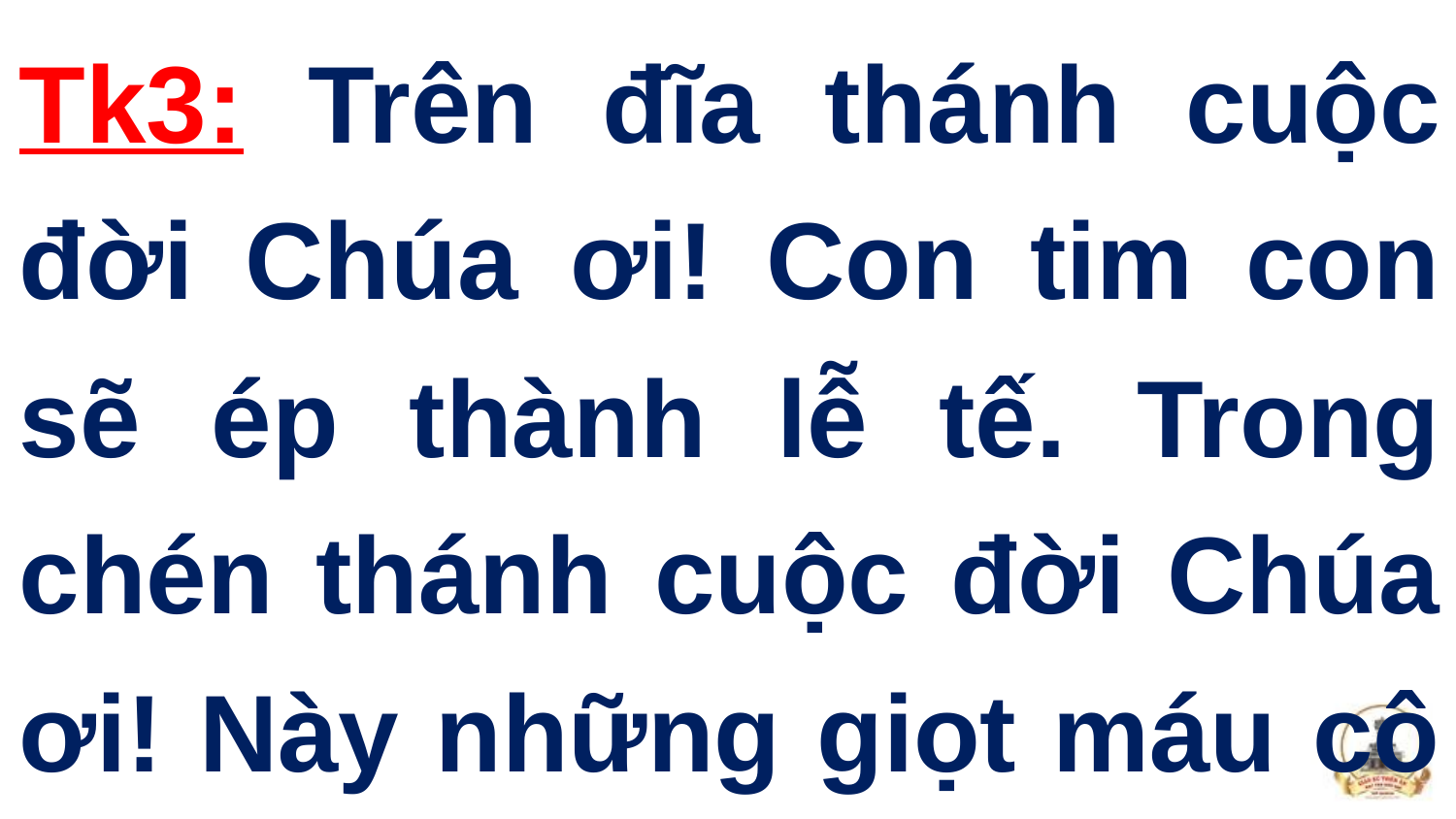

Tk3: Trên đĩa thánh cuộc đời Chúa ơi! Con tim con sẽ ép thành lễ tế. Trong chén thánh cuộc đời Chúa ơi! Này những giọt máu cô đơn trong đời.